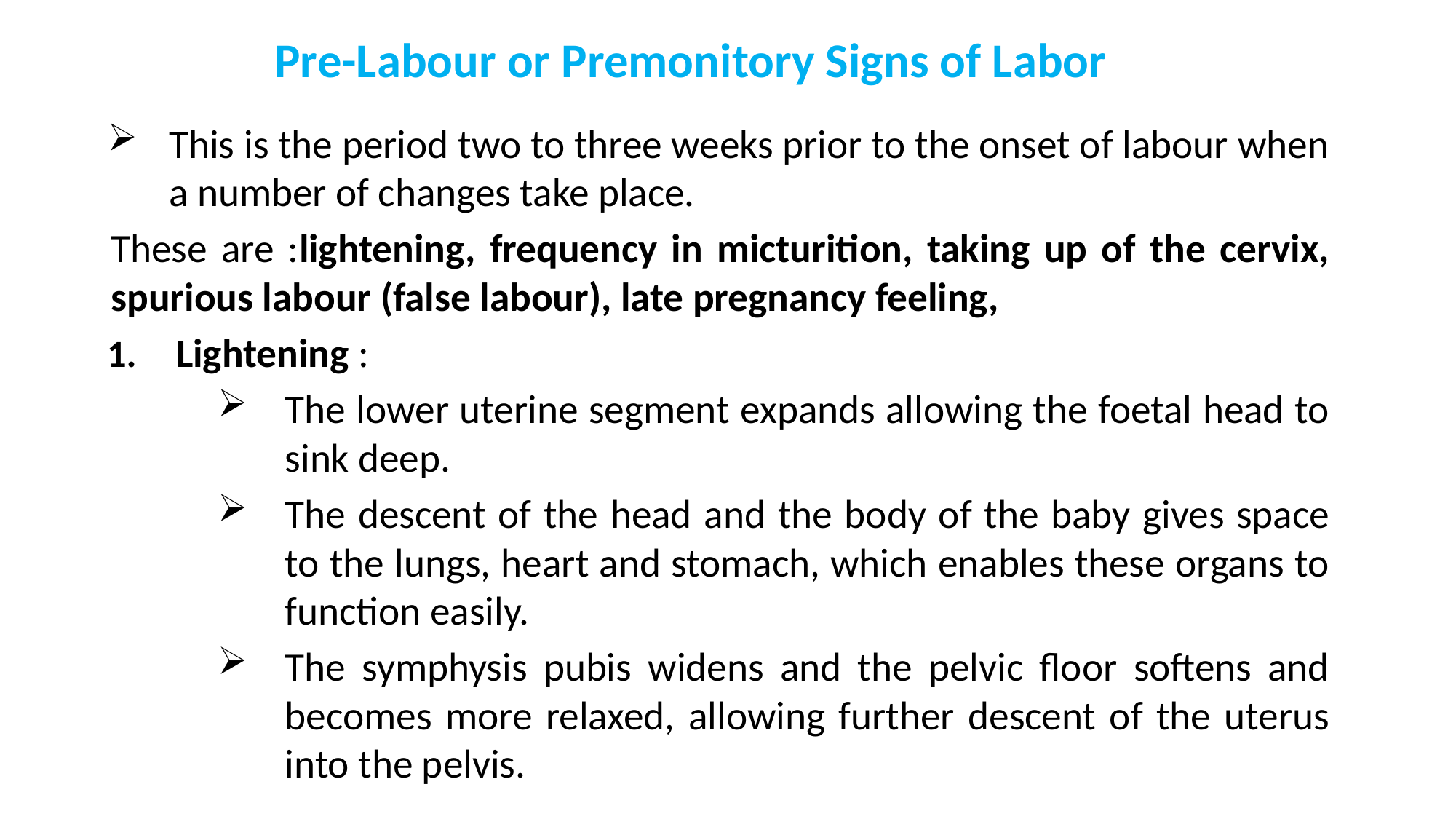

# Pre-Labour or Premonitory Signs of Labor
This is the period two to three weeks prior to the onset of labour when a number of changes take place.
These are :lightening, frequency in micturition, taking up of the cervix, spurious labour (false labour), late pregnancy feeling,
Lightening :
The lower uterine segment expands allowing the foetal head to sink deep.
The descent of the head and the body of the baby gives space to the lungs, heart and stomach, which enables these organs to function easily.
The symphysis pubis widens and the pelvic floor softens and becomes more relaxed, allowing further descent of the uterus into the pelvis.